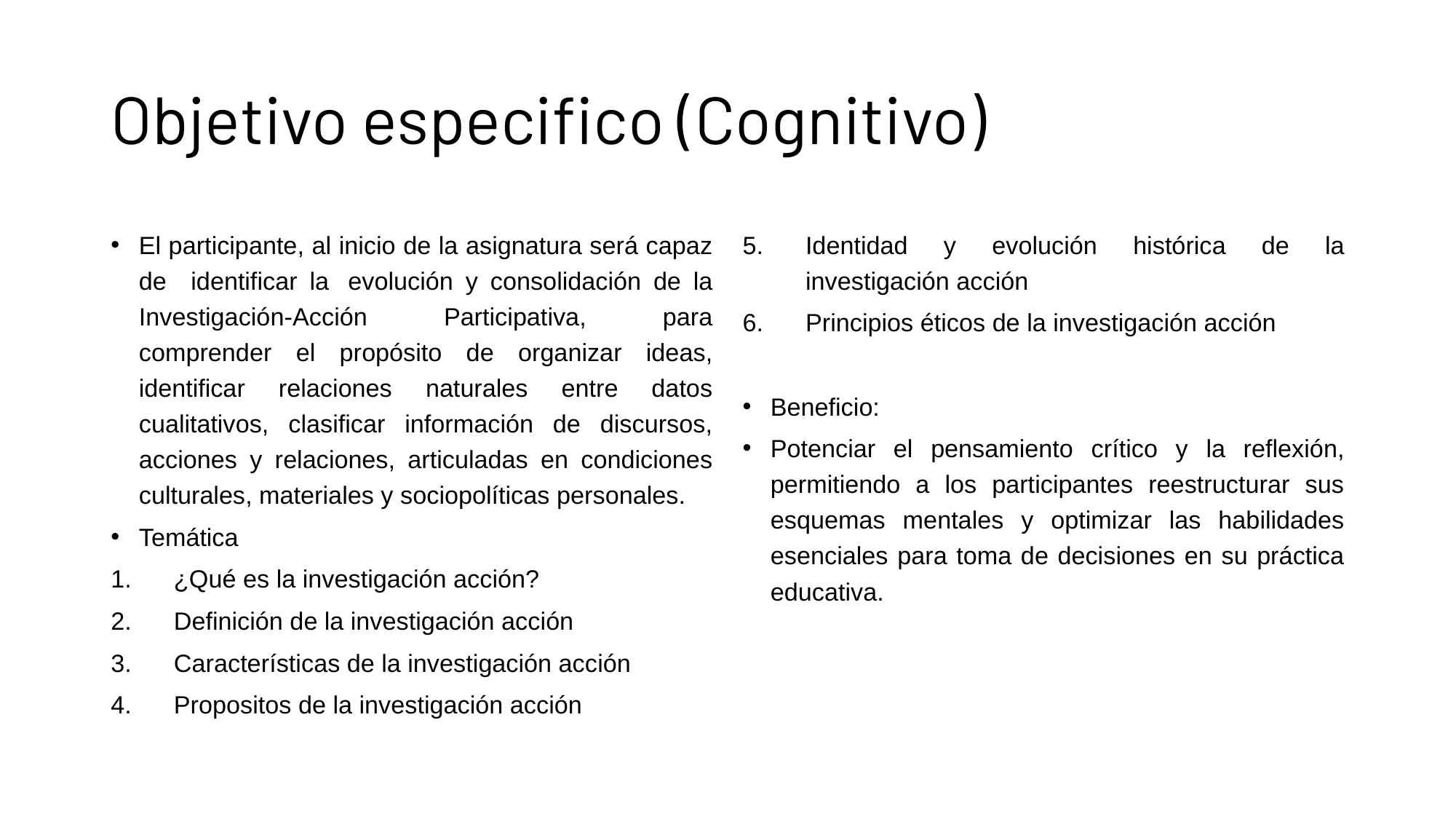

# Objetivo especifico (Cognitivo)
El participante, al inicio de la asignatura será capaz de  identificar la  evolución y consolidación de la Investigación-Acción Participativa, para comprender el propósito de organizar ideas, identificar relaciones naturales entre datos cualitativos, clasificar información de discursos, acciones y relaciones, articuladas en condiciones culturales, materiales y sociopolíticas personales.
Temática
¿Qué es la investigación acción?
Definición de la investigación acción
Características de la investigación acción
Propositos de la investigación acción
Identidad y evolución histórica de la investigación acción
Principios éticos de la investigación acción

Beneficio:
Potenciar el pensamiento crítico y la reflexión, permitiendo a los participantes reestructurar sus esquemas mentales y optimizar las habilidades esenciales para toma de decisiones en su práctica educativa.